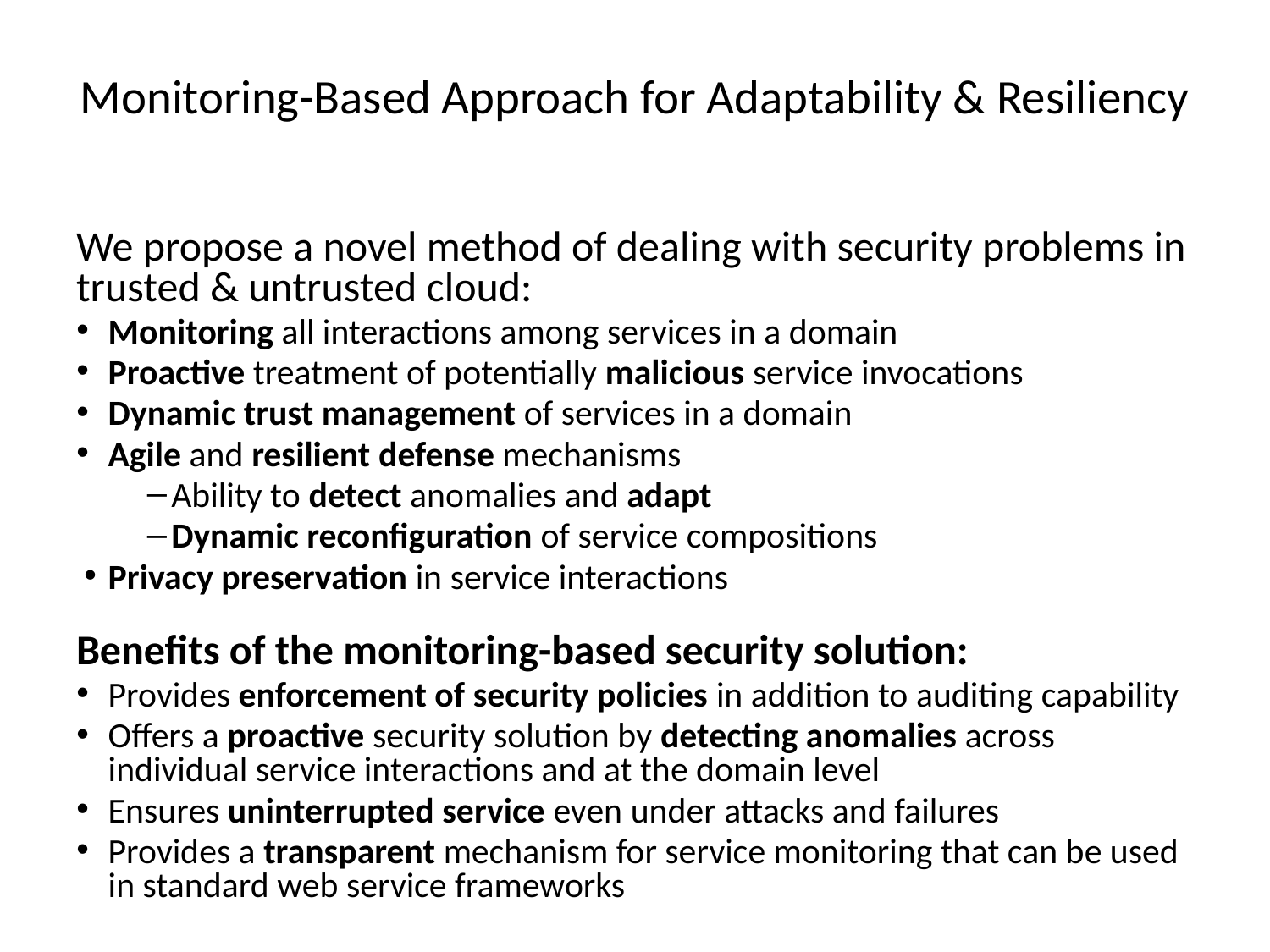

# Monitoring-Based Approach for Adaptability & Resiliency
We propose a novel method of dealing with security problems in trusted & untrusted cloud:
Monitoring all interactions among services in a domain
Proactive treatment of potentially malicious service invocations
Dynamic trust management of services in a domain
Agile and resilient defense mechanisms
Ability to detect anomalies and adapt
Dynamic reconfiguration of service compositions
Privacy preservation in service interactions
Benefits of the monitoring-based security solution:
Provides enforcement of security policies in addition to auditing capability
Offers a proactive security solution by detecting anomalies across individual service interactions and at the domain level
Ensures uninterrupted service even under attacks and failures
Provides a transparent mechanism for service monitoring that can be used in standard web service frameworks